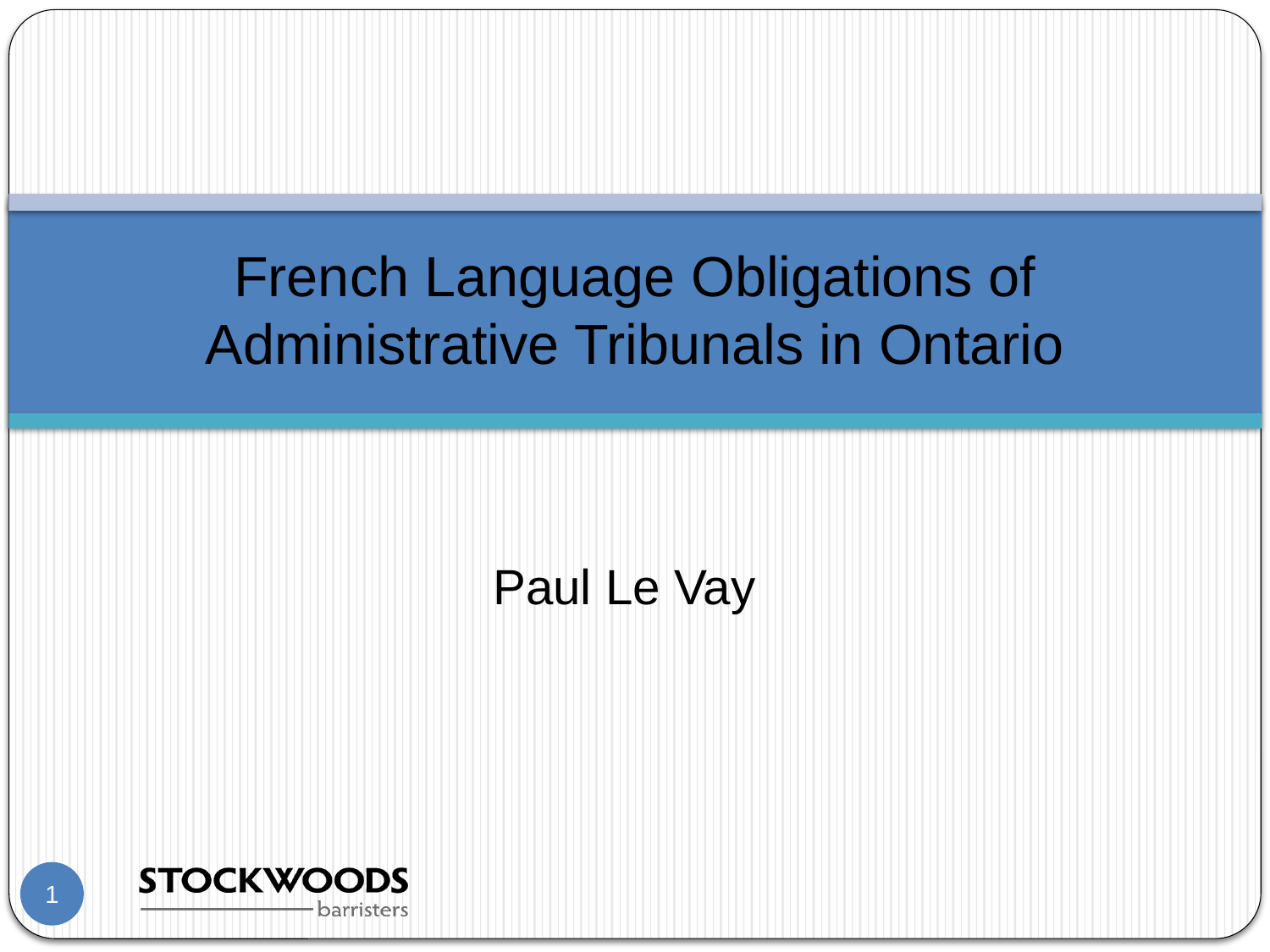

# French Language Obligations of Administrative Tribunals in Ontario

Paul Le Vay
1